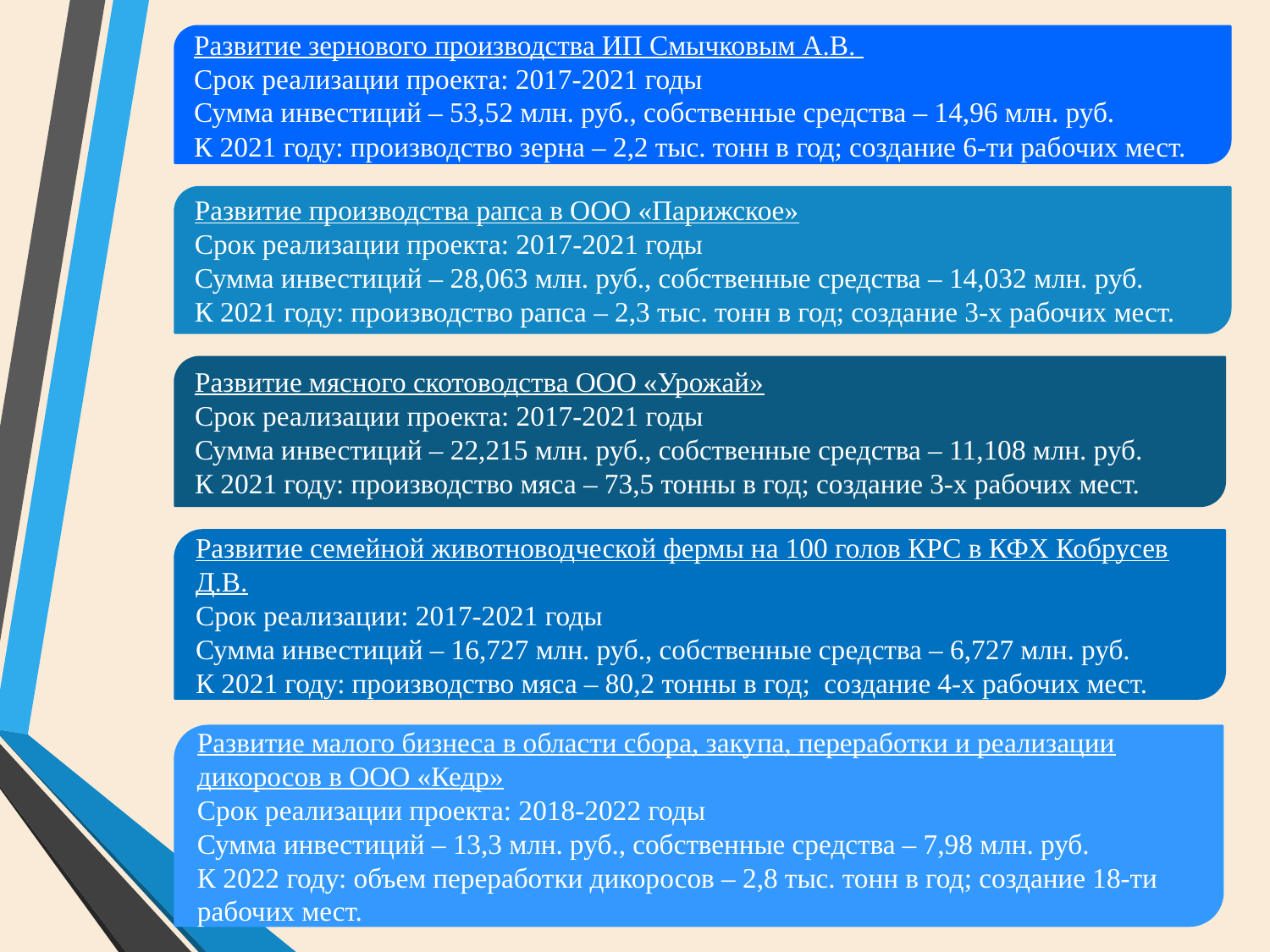

Развитие зернового производства ИП Смычковым А.В.
Срок реализации проекта: 2017-2021 годы
Сумма инвестиций – 53,52 млн. руб., собственные средства – 14,96 млн. руб.
К 2021 году: производство зерна – 2,2 тыс. тонн в год; создание 6-ти рабочих мест.
Развитие производства рапса в ООО «Парижское»
Срок реализации проекта: 2017-2021 годы
Сумма инвестиций – 28,063 млн. руб., собственные средства – 14,032 млн. руб.
К 2021 году: производство рапса – 2,3 тыс. тонн в год; создание 3-х рабочих мест.
Развитие мясного скотоводства ООО «Урожай»
Срок реализации проекта: 2017-2021 годы
Сумма инвестиций – 22,215 млн. руб., собственные средства – 11,108 млн. руб.
К 2021 году: производство мяса – 73,5 тонны в год; создание 3-х рабочих мест.
Развитие семейной животноводческой фермы на 100 голов КРС в КФХ Кобрусев Д.В.
Срок реализации: 2017-2021 годы
Сумма инвестиций – 16,727 млн. руб., собственные средства – 6,727 млн. руб.
К 2021 году: производство мяса – 80,2 тонны в год;  создание 4-х рабочих мест.
Развитие малого бизнеса в области сбора, закупа, переработки и реализации дикоросов в ООО «Кедр»
Срок реализации проекта: 2018-2022 годы
Сумма инвестиций – 13,3 млн. руб., собственные средства – 7,98 млн. руб.
К 2022 году: объем переработки дикоросов – 2,8 тыс. тонн в год; создание 18-ти рабочих мест.
65